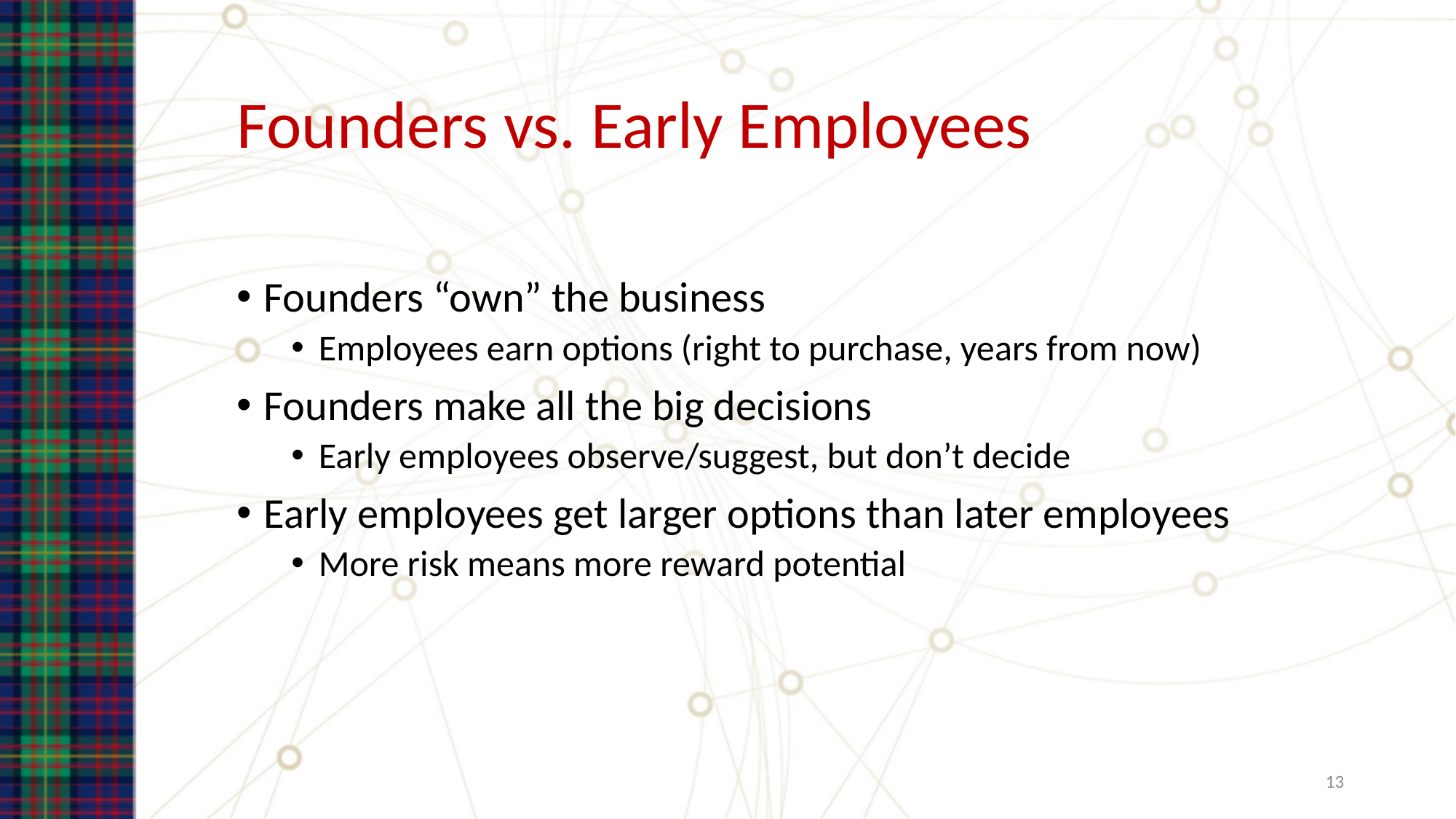

# Founders vs. Early Employees
Founders “own” the business
Employees earn options (right to purchase, years from now)
Founders make all the big decisions
Early employees observe/suggest, but don’t decide
Early employees get larger options than later employees
More risk means more reward potential
13